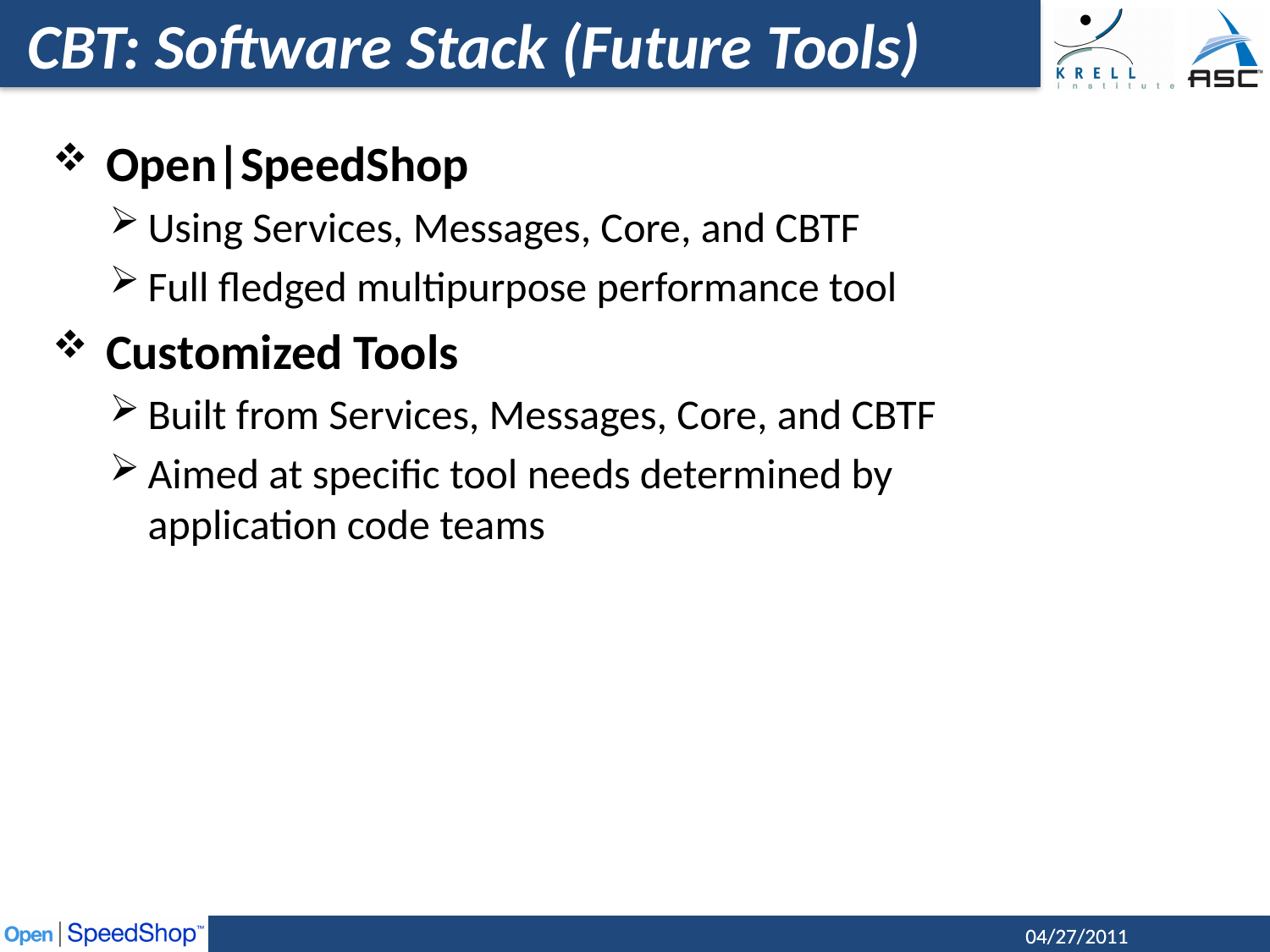

# CBT: Software Stack (Future Tools)
Open|SpeedShop
Using Services, Messages, Core, and CBTF
Full fledged multipurpose performance tool
Customized Tools
Built from Services, Messages, Core, and CBTF
Aimed at specific tool needs determined by application code teams